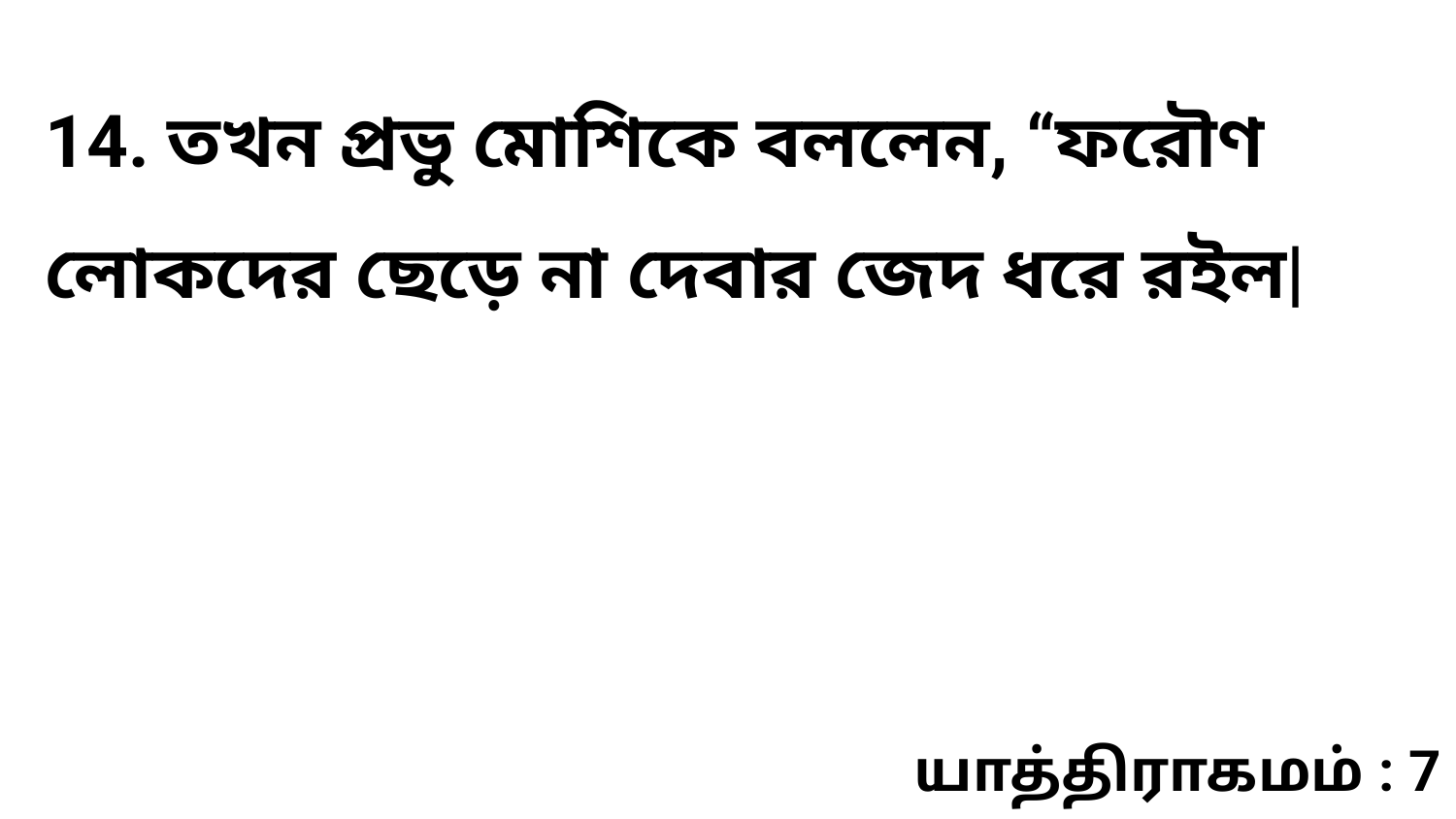

14. তখন প্রভু মোশিকে বললেন, “ফরৌণ লোকদের ছেড়ে না দেবার জেদ ধরে রইল|
யாத்திராகமம் : 7